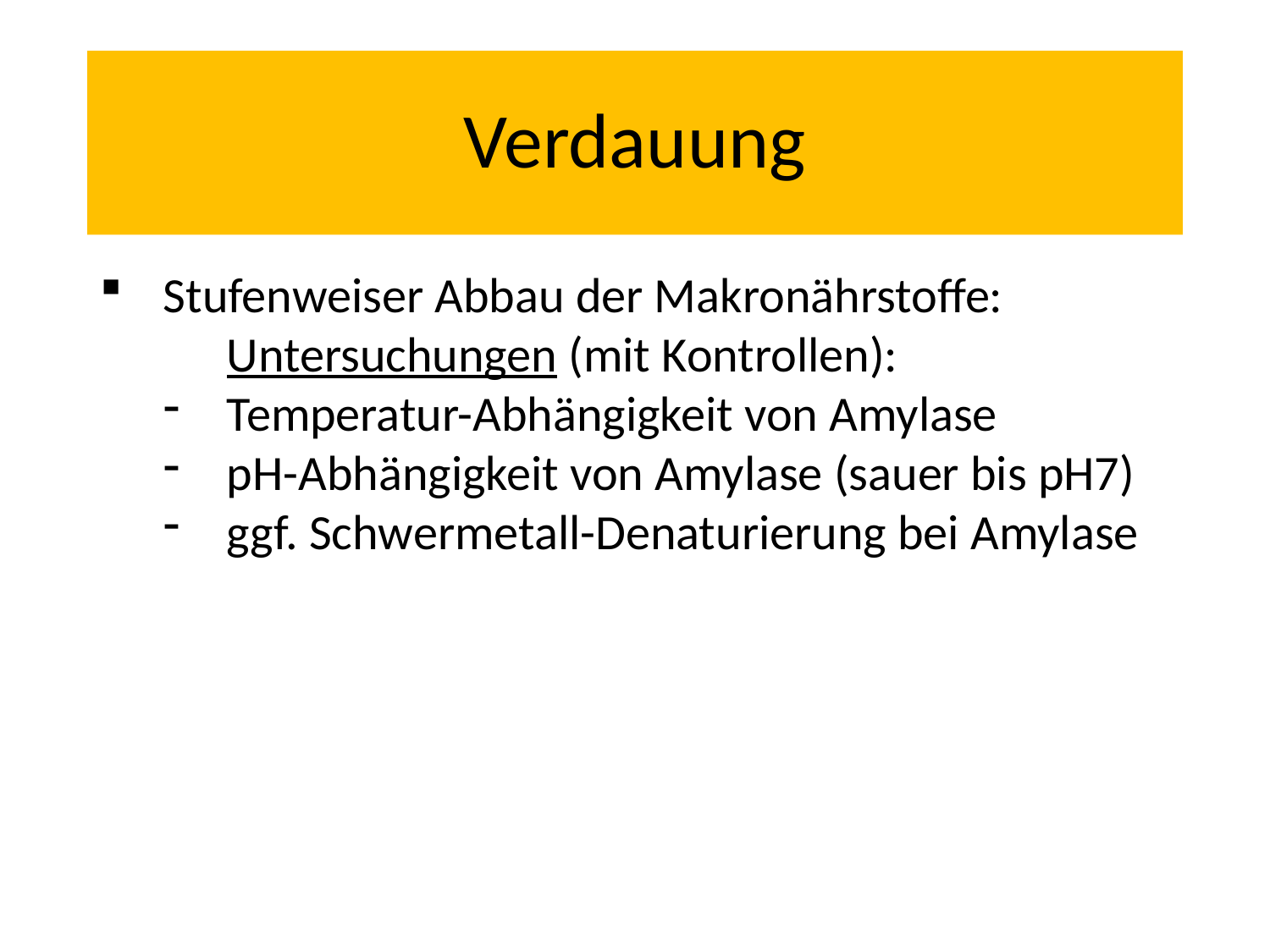

# Verdauung
Stufenweiser Abbau der Makronährstoffe:
	Untersuchungen (mit Kontrollen):
Temperatur-Abhängigkeit von Amylase
pH-Abhängigkeit von Amylase (sauer bis pH7)
ggf. Schwermetall-Denaturierung bei Amylase